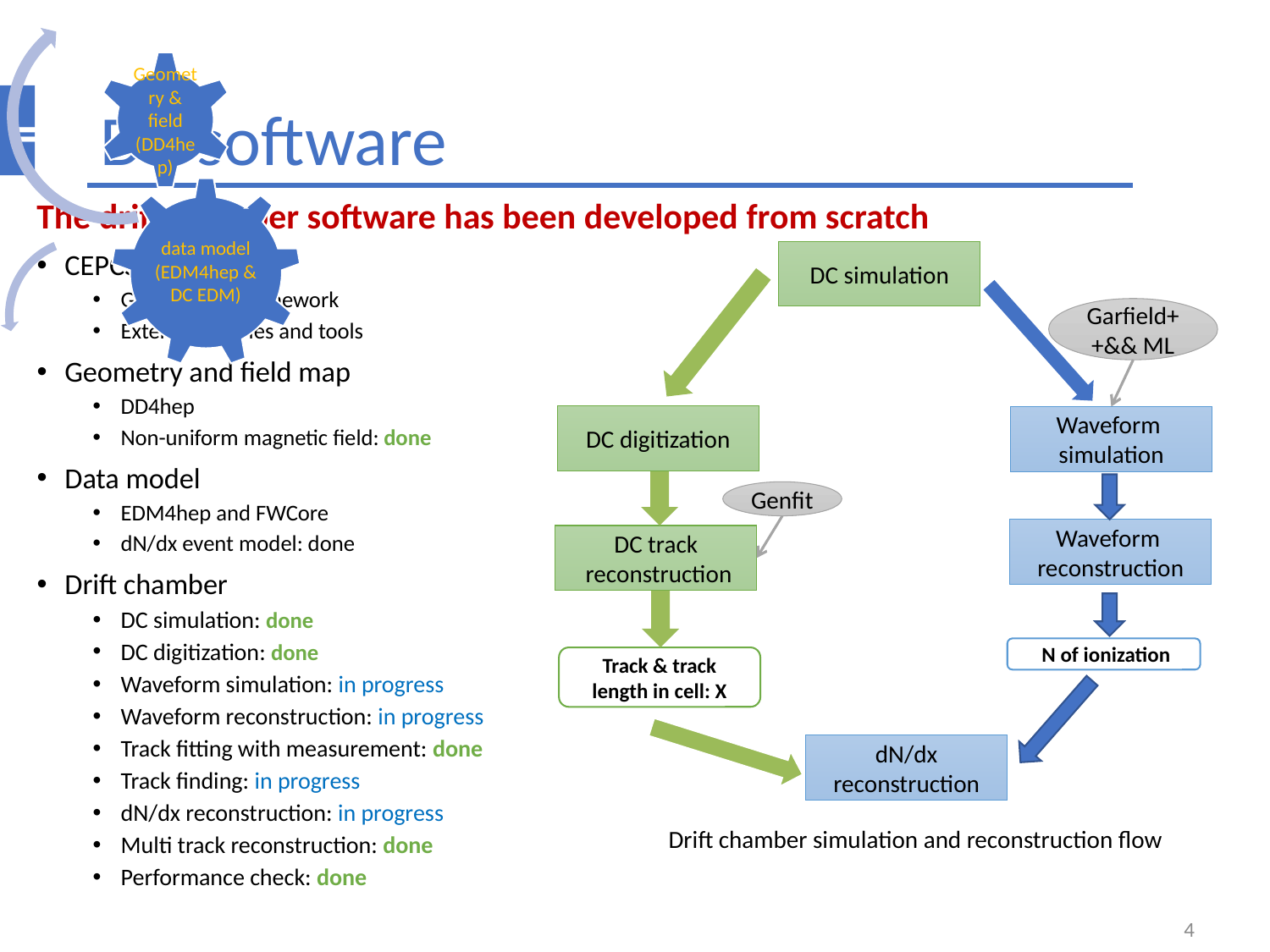

# DC software
The drift chamber software has been developed from scratch
DC simulation
CEPCSW
Gaudi based framework
External libraries and tools
Geometry and field map
DD4hep
Non-uniform magnetic field: done
Data model
EDM4hep and FWCore
dN/dx event model: done
Drift chamber
DC simulation: done
DC digitization: done
Waveform simulation: in progress
Waveform reconstruction: in progress
Track fitting with measurement: done
Track finding: in progress
dN/dx reconstruction: in progress
Multi track reconstruction: done
Performance check: done

Garfield++&& ML

data model (EDM4hep & DC EDM)
Geometry & field (DD4hep)
DC digitization
Waveform
simulation

Genfit

Waveform
reconstruction
DC track
 reconstruction

 N of ionization
Track & track length in cell: X

dN/dx reconstruction
Drift chamber simulation and reconstruction flow

4